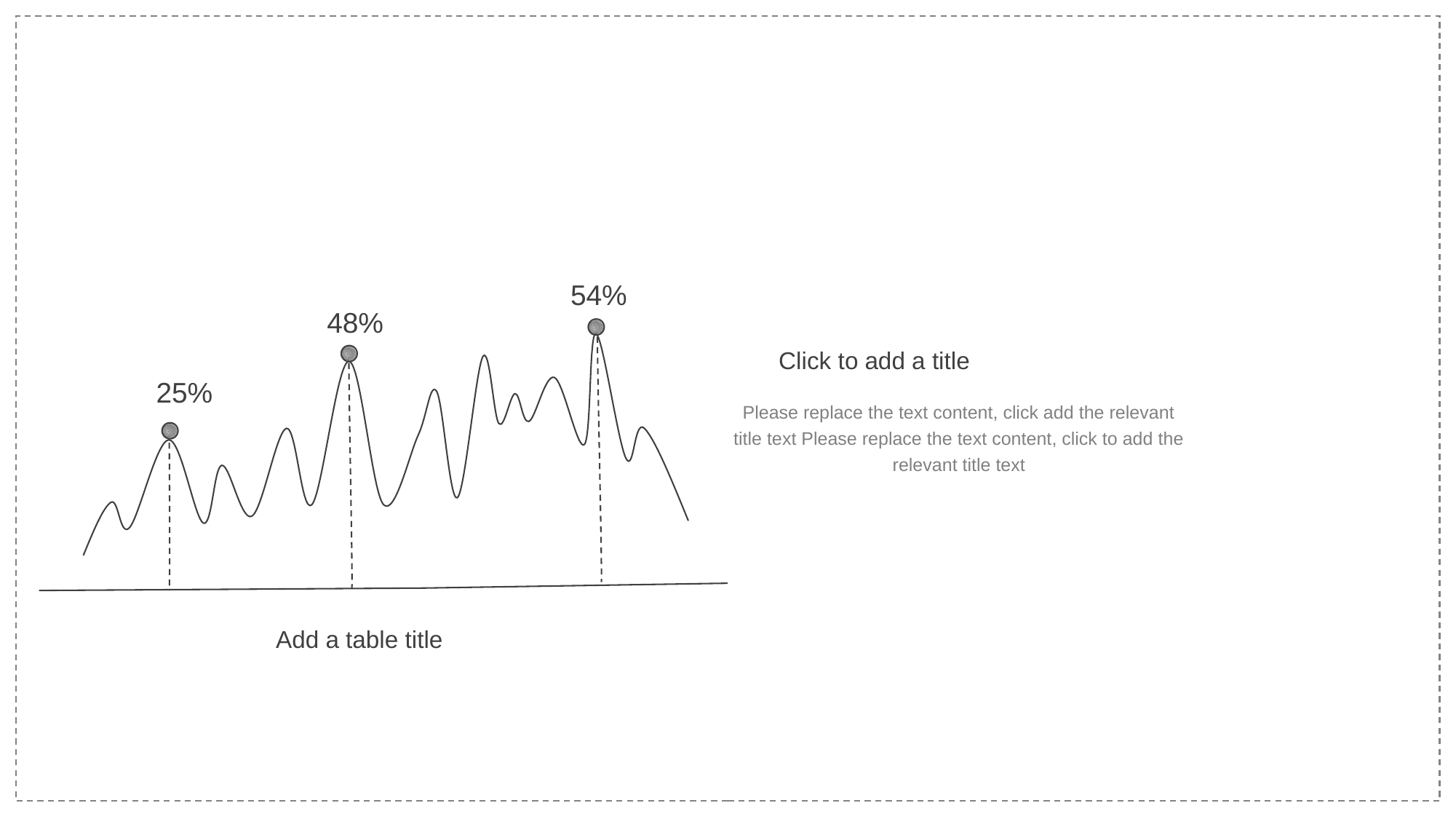

54%
48%

Click to add a title

25%
Please replace the text content, click add the relevant title text Please replace the text content, click to add the relevant title text

Add a table title